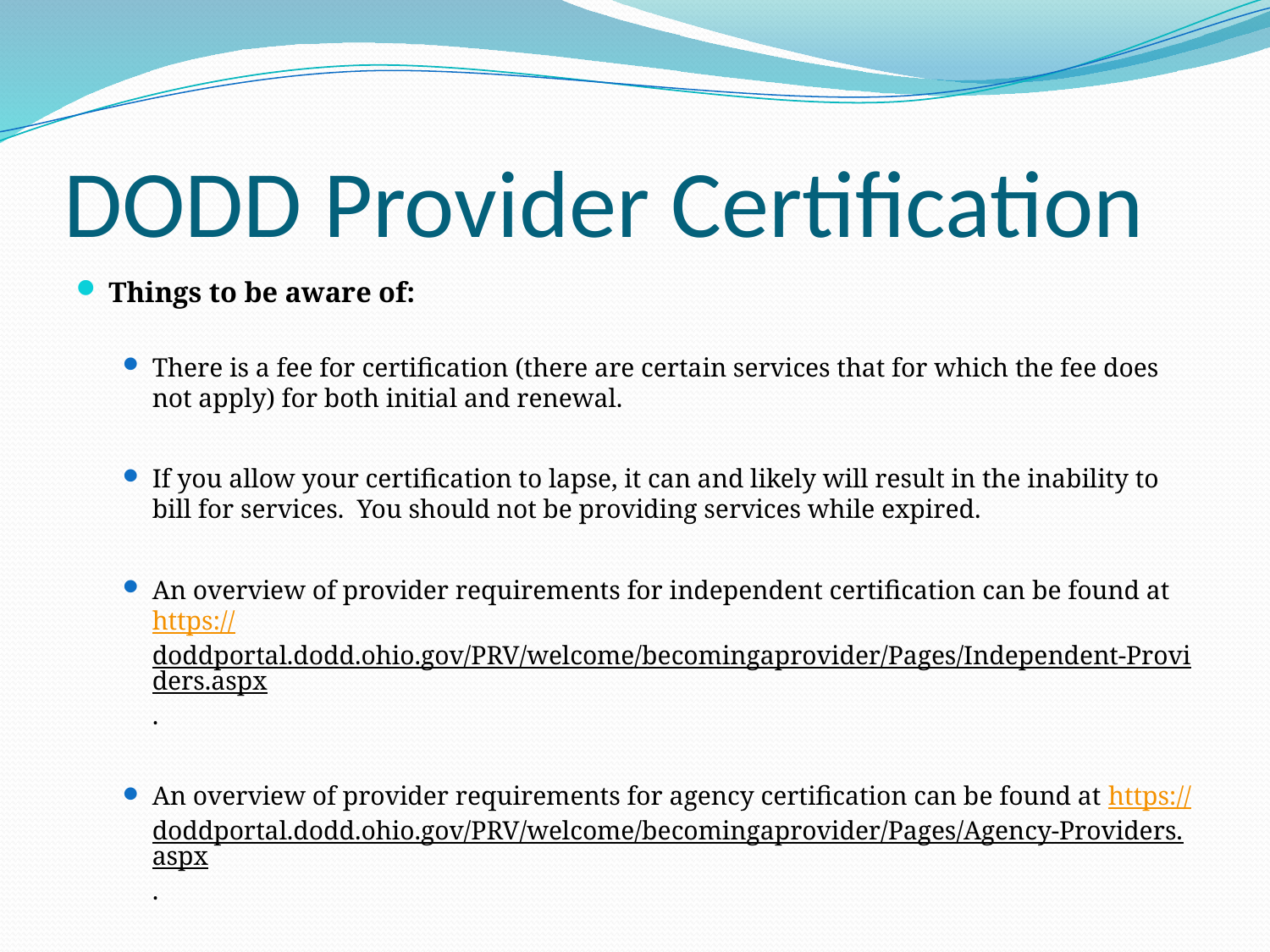

# DODD Provider Certification
Things to be aware of:

There is a fee for certification (there are certain services that for which the fee does not apply) for both initial and renewal.

If you allow your certification to lapse, it can and likely will result in the inability to bill for services.  You should not be providing services while expired.

An overview of provider requirements for independent certification can be found at https://doddportal.dodd.ohio.gov/PRV/welcome/becomingaprovider/Pages/Independent-Providers.aspx.

An overview of provider requirements for agency certification can be found at https://doddportal.dodd.ohio.gov/PRV/welcome/becomingaprovider/Pages/Agency-Providers.aspx.